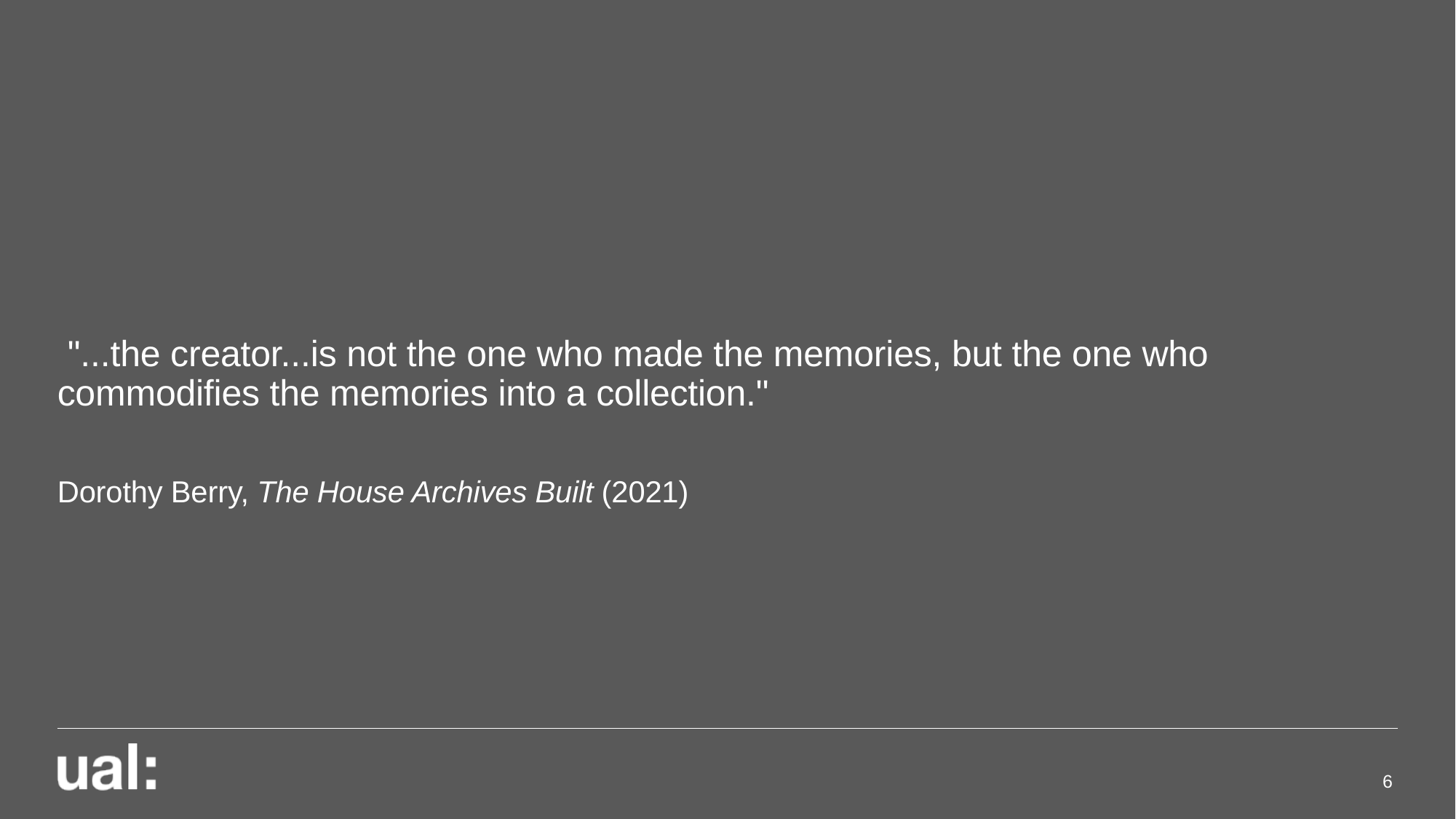

# "...the creator...is not the one who made the memories, but the one who commodifies the memories into a collection." Dorothy Berry, The House Archives Built (2021)

6